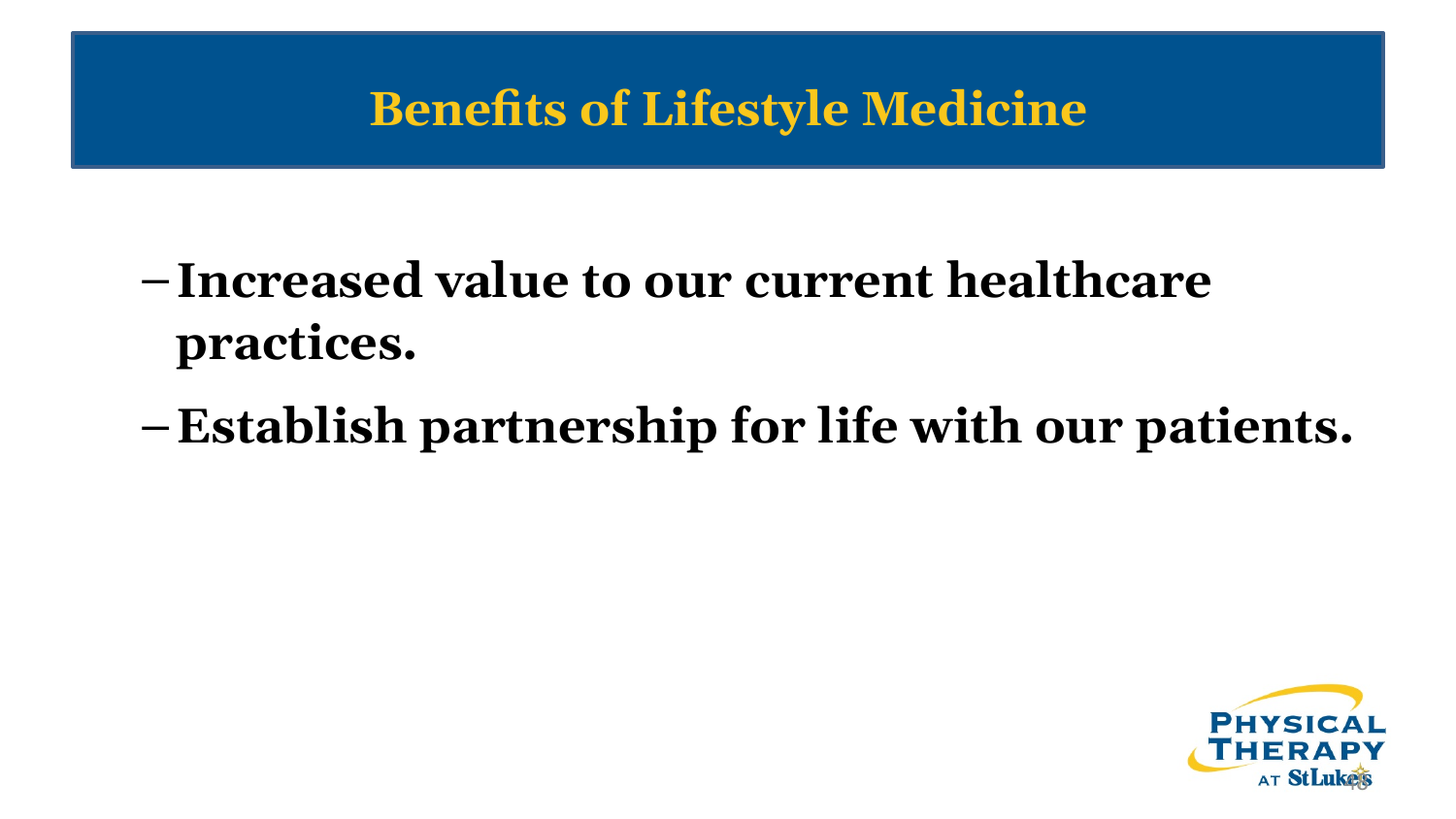

# Benefits of Lifestyle Medicine

Increased value to our current healthcare practices.
Establish partnership for life with our patients.

48